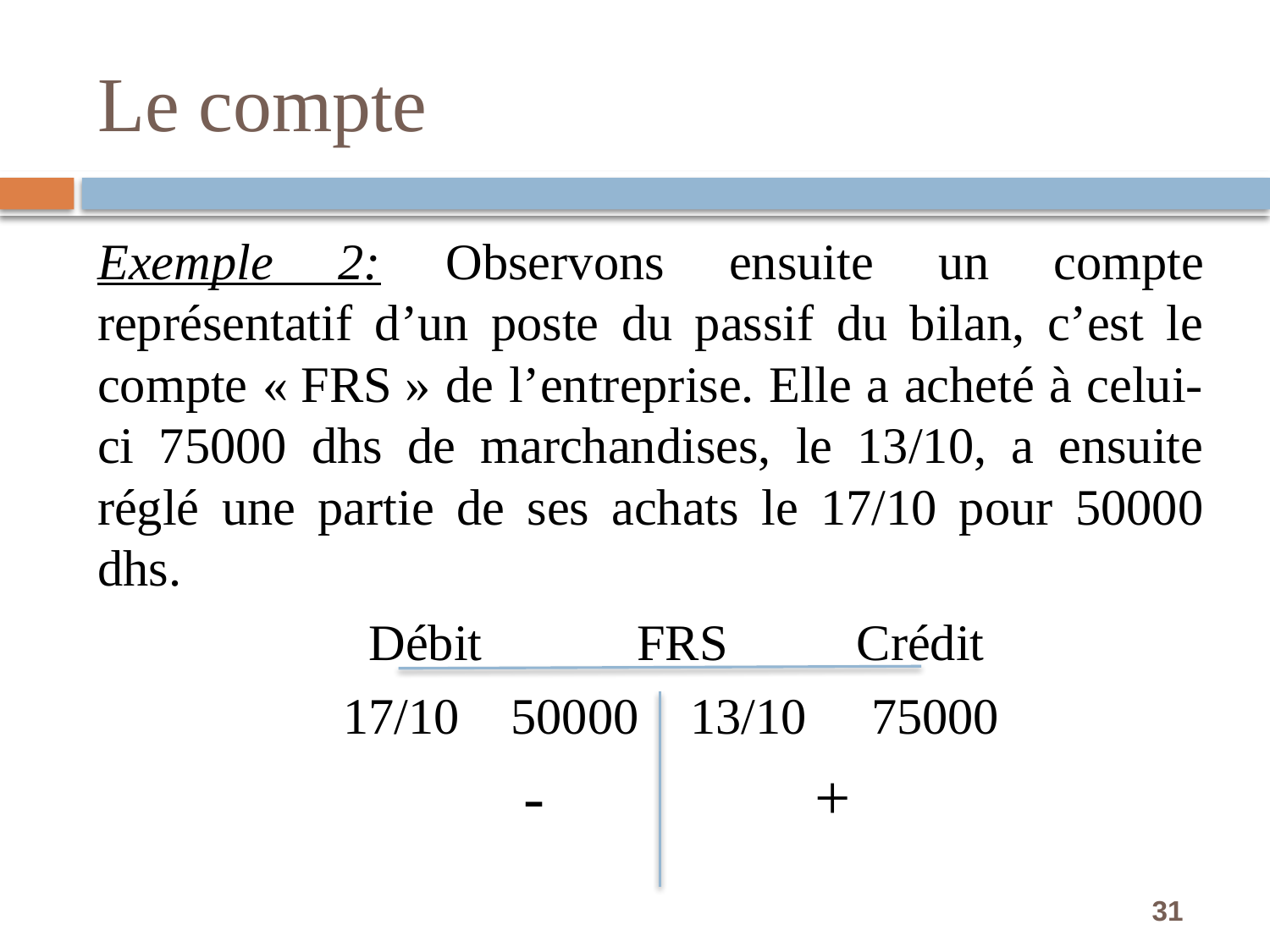

# Le compte
Exemple 2: Observons ensuite un compte représentatif d’un poste du passif du bilan, c’est le compte « FRS » de l’entreprise. Elle a acheté à celui-ci 75000 dhs de marchandises, le 13/10, a ensuite réglé une partie de ses achats le 17/10 pour 50000 dhs.
                     Débit            FRS          Crédit
                   17/10    50000    13/10     75000
                                 -                 +
31